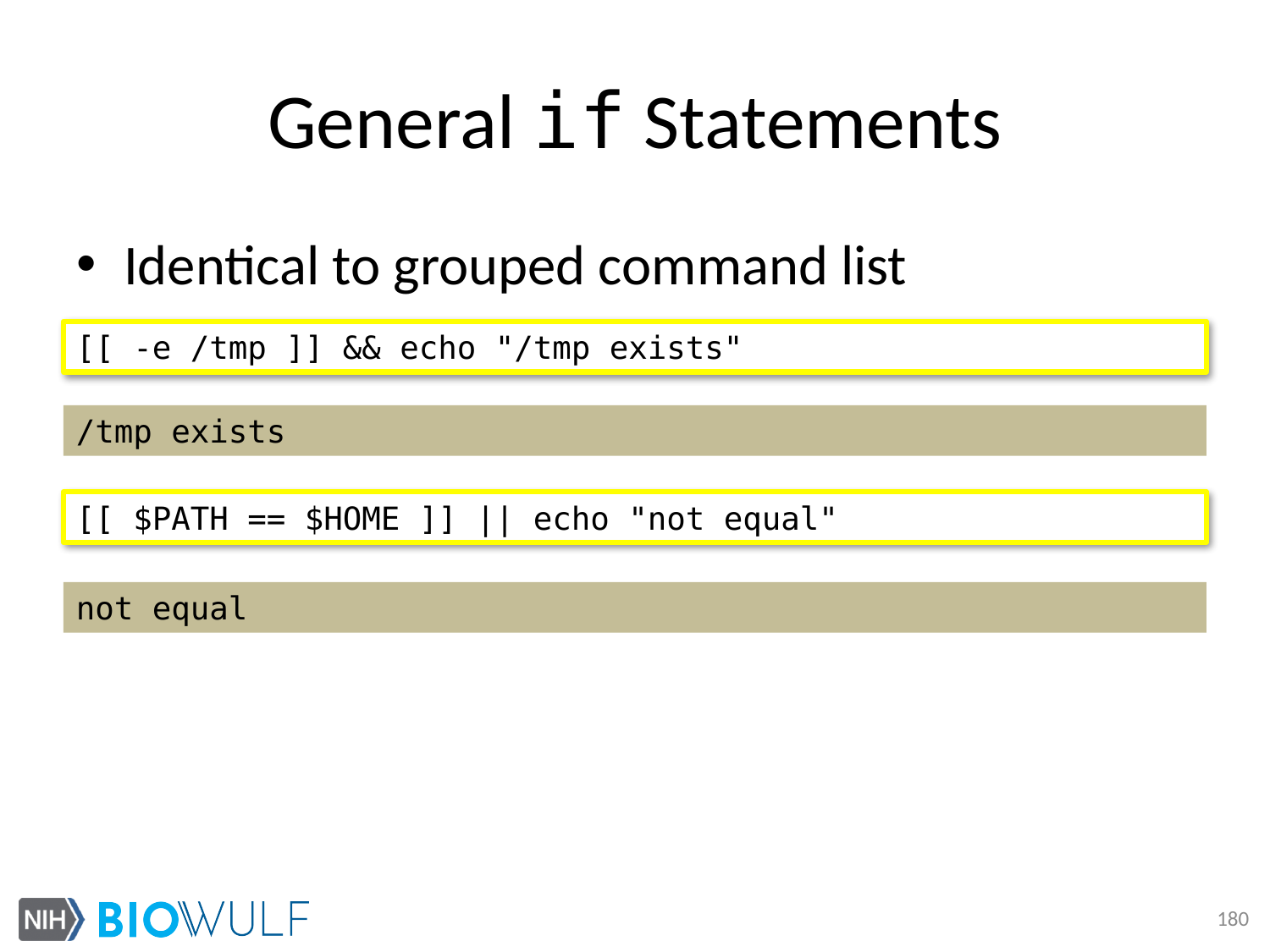

# General if Statements
Identical to grouped command list
[[ -e /tmp ]] && echo "/tmp exists"
/tmp exists
[[ $PATH == $HOME ]] || echo "not equal"
not equal
180